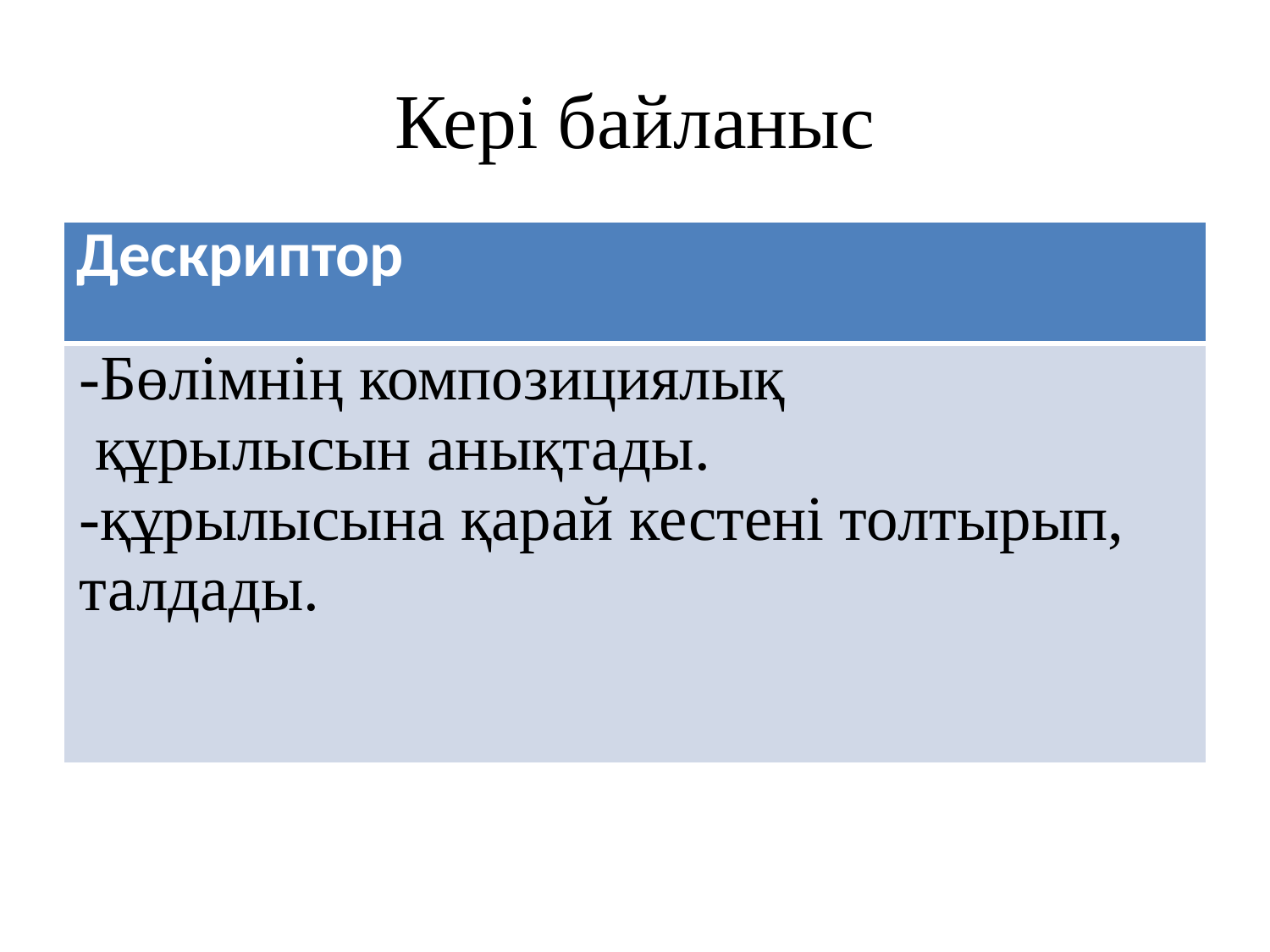

# Кері байланыс
| Дескриптор |
| --- |
| -Бөлімнің композициялық құрылысын анықтады. -құрылысына қарай кестені толтырып, талдады. |